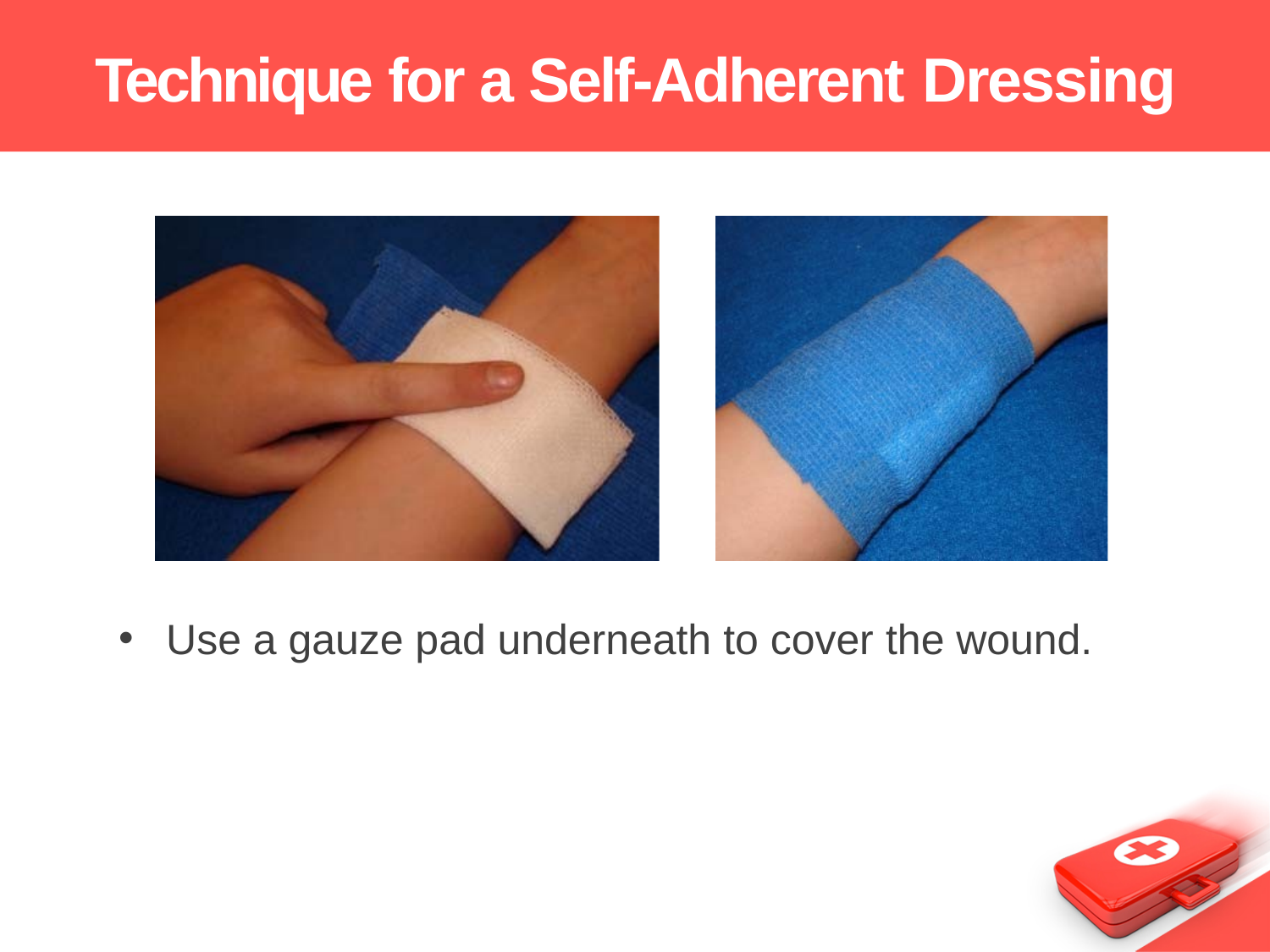

# Technique for a Self‐Adherent Dressing

Use a gauze pad underneath to cover the wound.